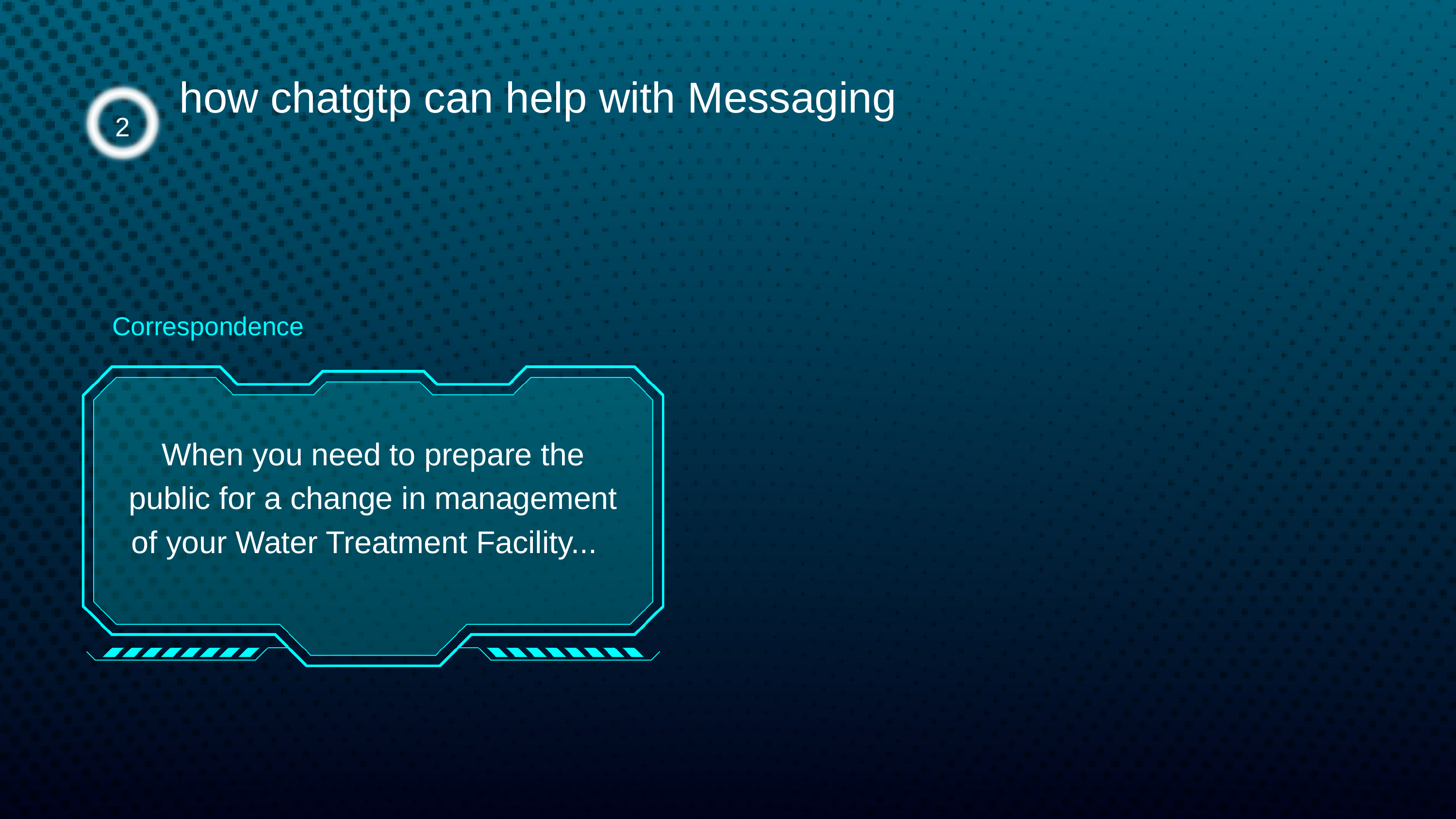

how chatgtp can help with Messaging

2
Correspondence

When you need to prepare the public for a change in management of your Water Treatment Facility...